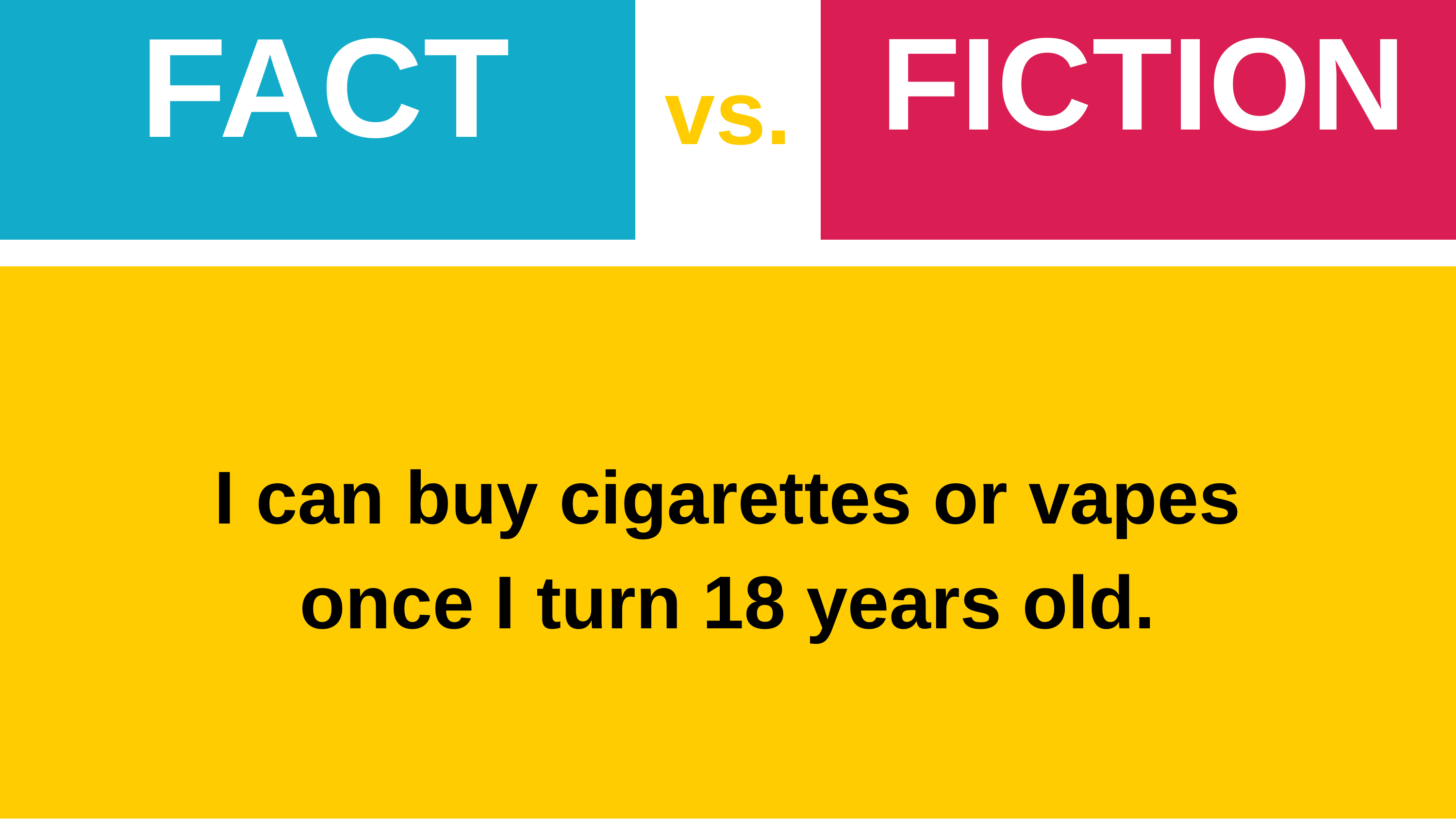

FACT
FICTION
vs.

I can buy cigarettes or vapes once I turn 18 years old.